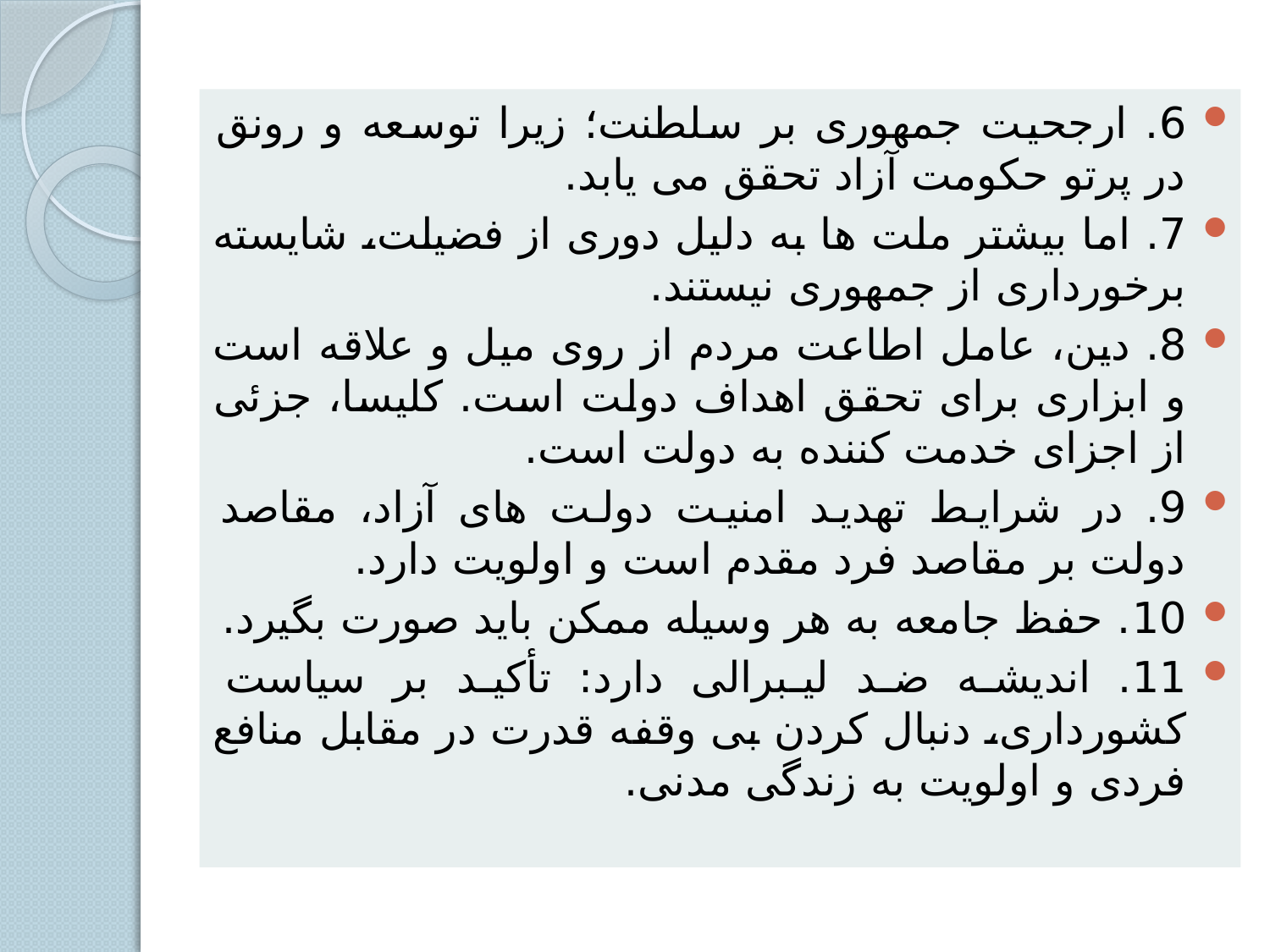

6. ارجحیت جمهوری بر سلطنت؛ زیرا توسعه و رونق در پرتو حکومت آزاد تحقق می یابد.
7. اما بیشتر ملت ها به دلیل دوری از فضیلت، شایسته برخورداری از جمهوری نیستند.
8. دین، عامل اطاعت مردم از روی میل و علاقه است و ابزاری برای تحقق اهداف دولت است. کلیسا، جزئی از اجزای خدمت کننده به دولت است.
9. در شرایط تهدید امنیت دولت های آزاد، مقاصد دولت بر مقاصد فرد مقدم است و اولویت دارد.
10. حفظ جامعه به هر وسیله ممکن باید صورت بگیرد.
11. اندیشه ضد لیبرالی دارد: تأکید بر سیاست کشورداری، دنبال کردن بی وقفه قدرت در مقابل منافع فردی و اولویت به زندگی مدنی.